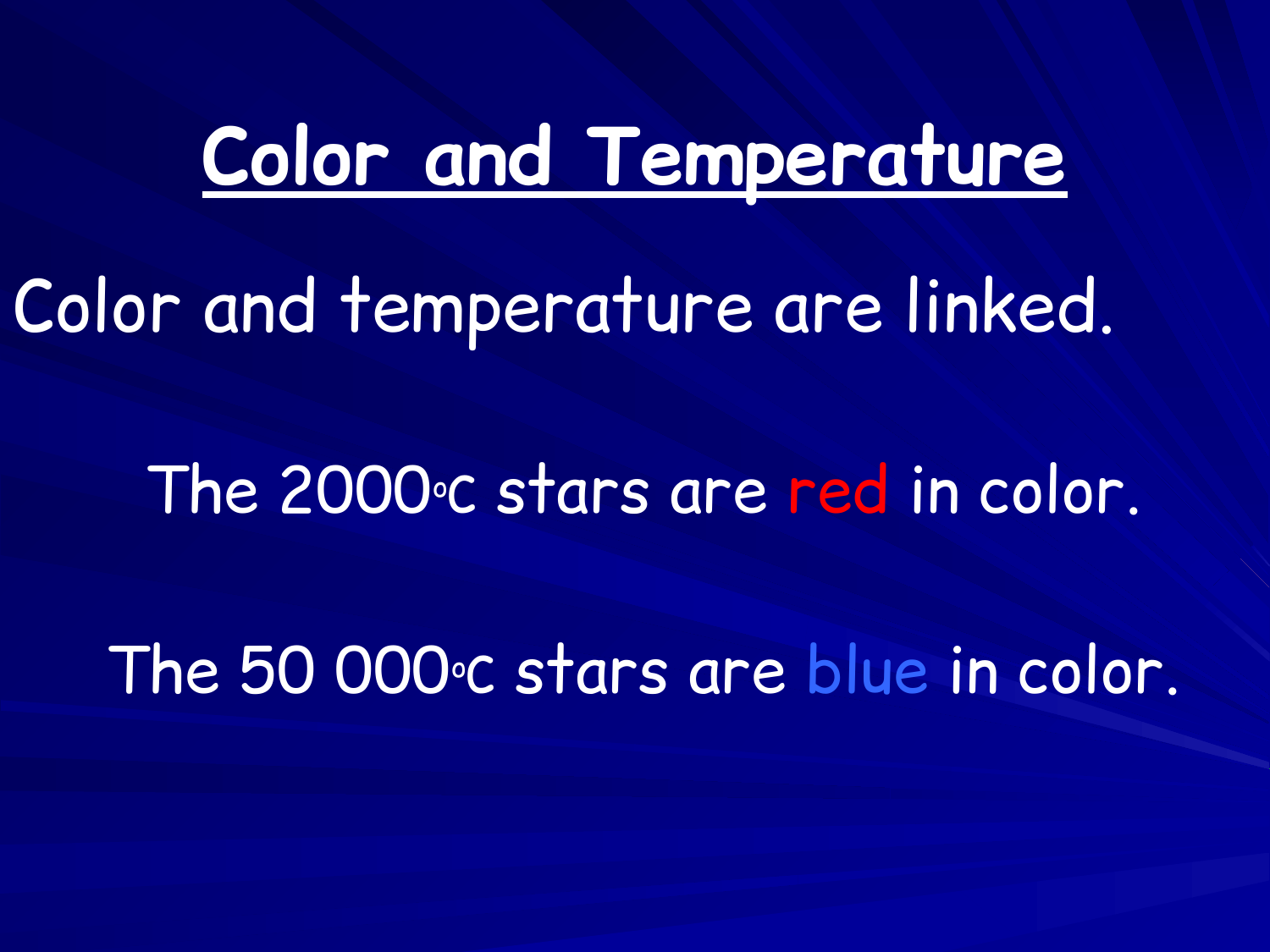

# Color and Temperature
Color and temperature are linked.

	The 2000oC stars are red in color.

 	The 50 000oC stars are blue in color.